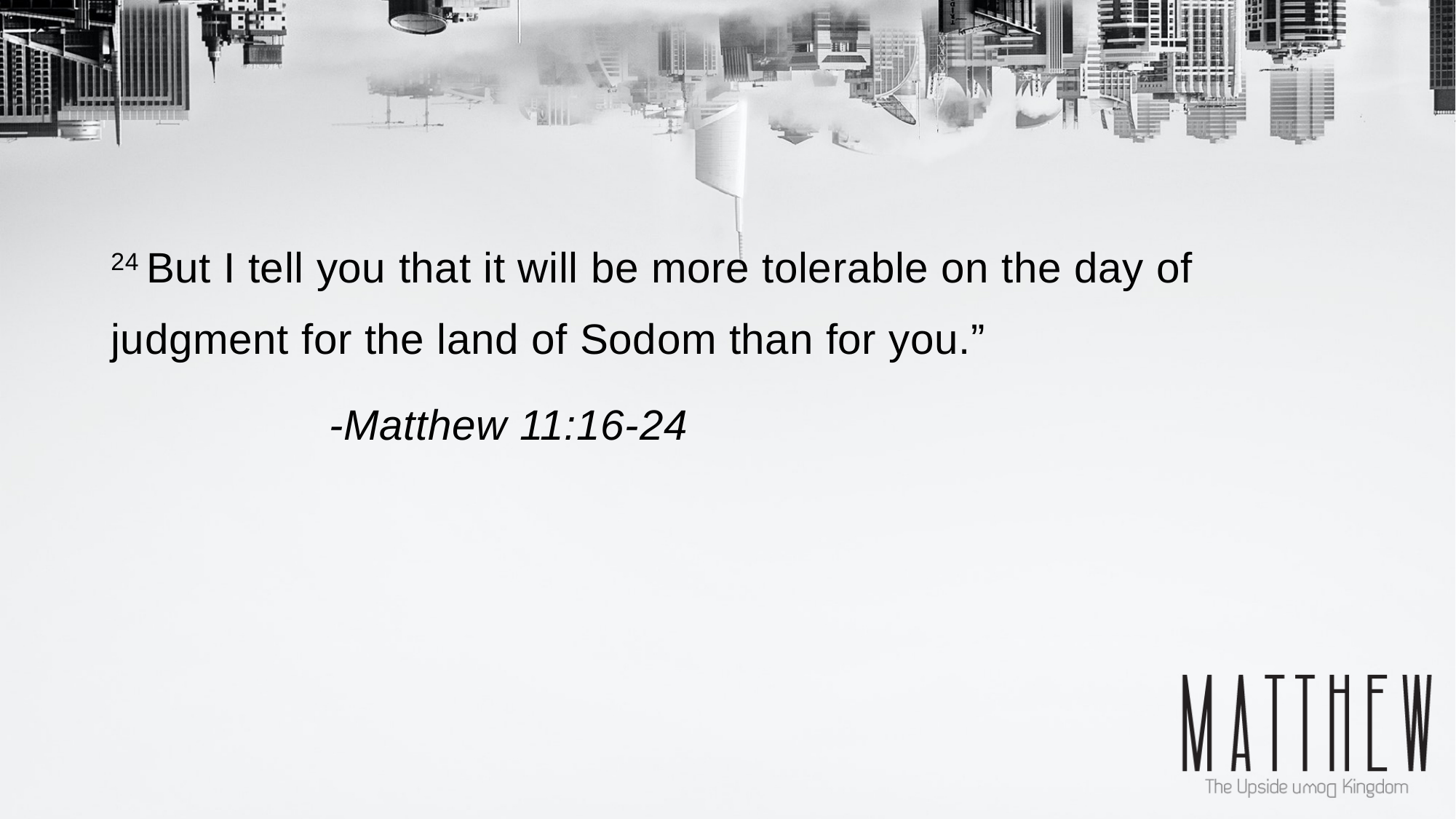

24 But I tell you that it will be more tolerable on the day of judgment for the land of Sodom than for you.”
		-Matthew 11:16-24